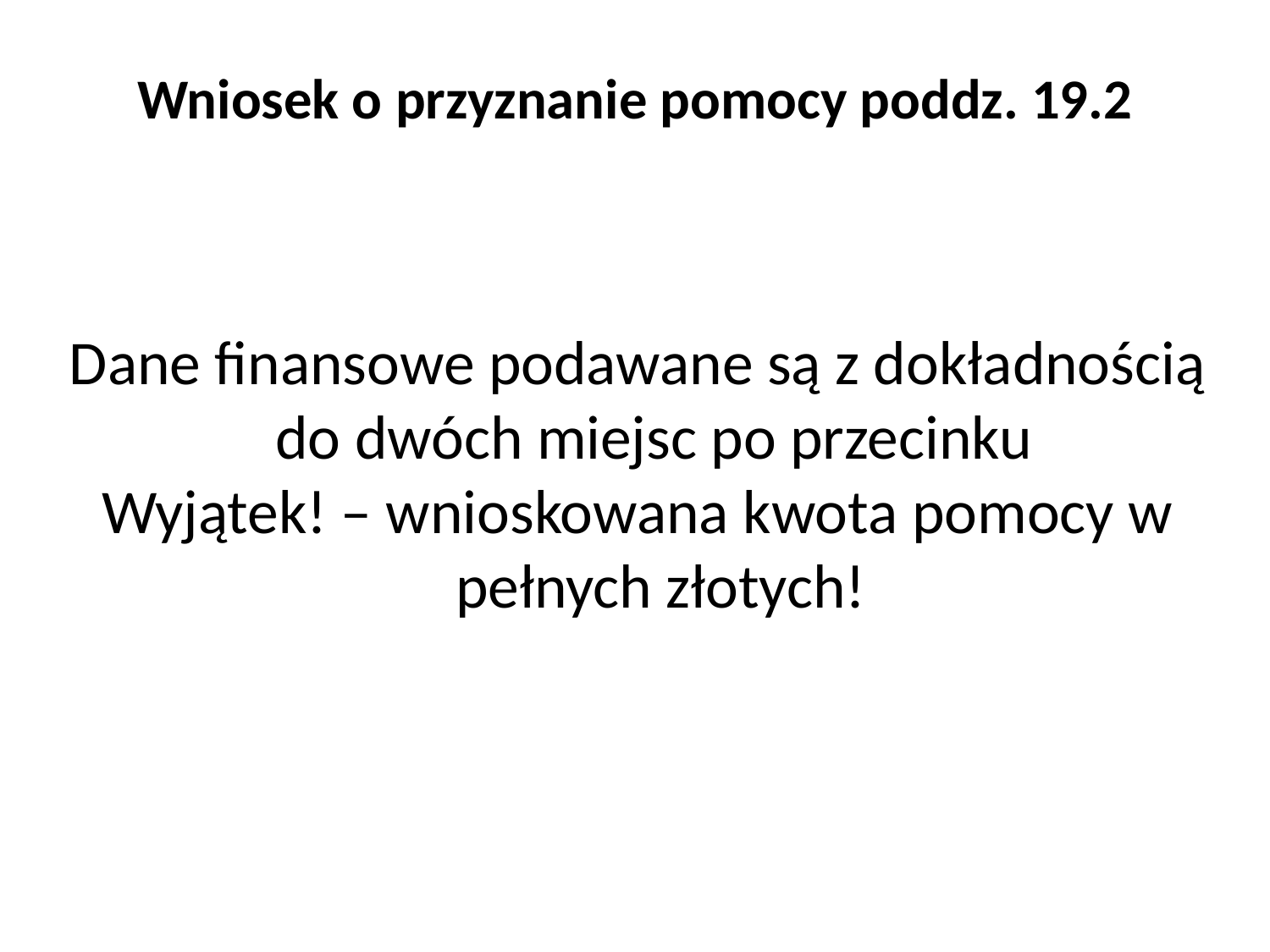

# Wniosek o przyznanie pomocy poddz. 19.2
Dane finansowe podawane są z dokładnością do dwóch miejsc po przecinku
Wyjątek! – wnioskowana kwota pomocy w pełnych złotych!